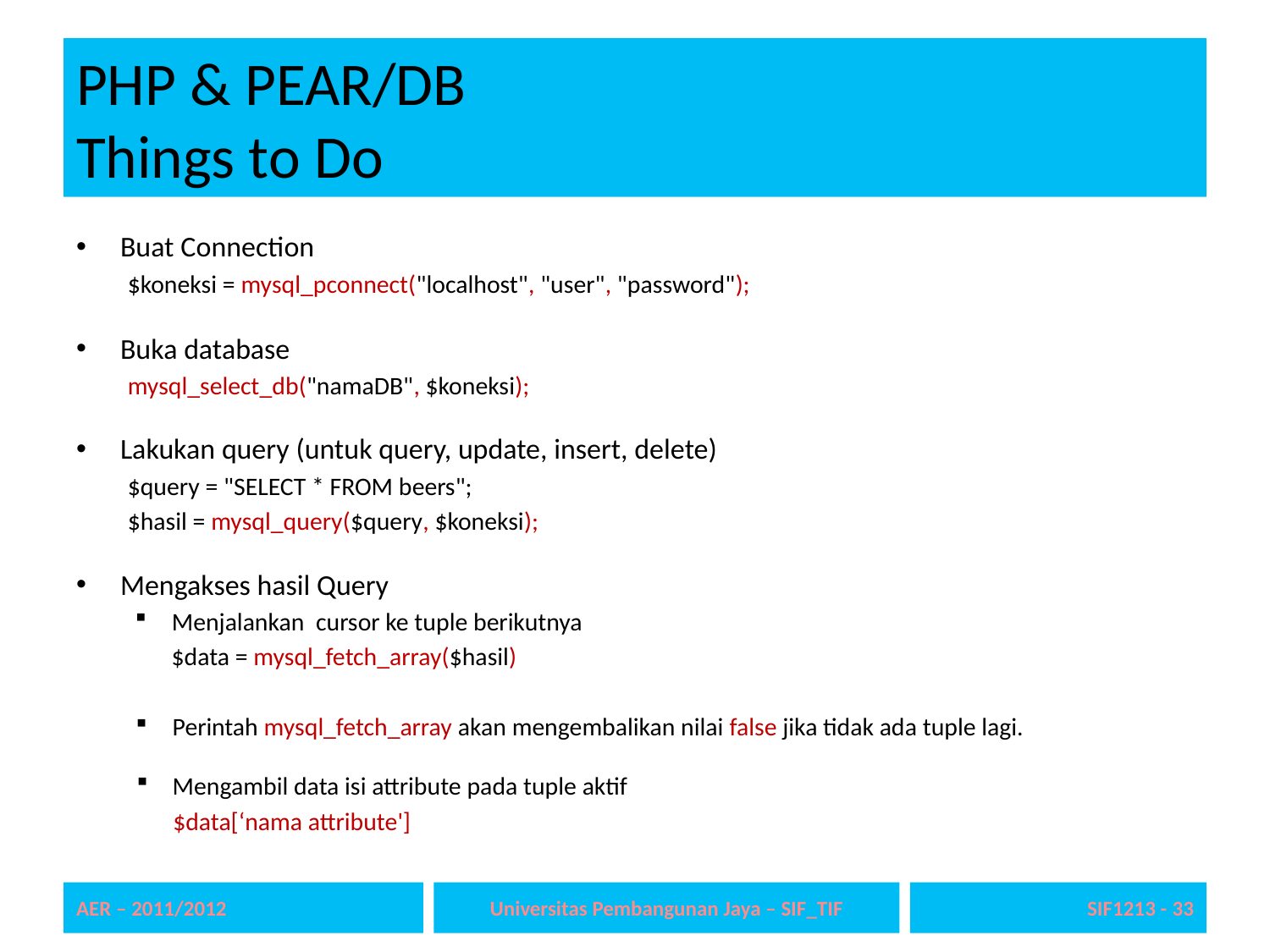

# PHP & PEAR/DB Things to Do
Buat Connection
$koneksi = mysql_pconnect("localhost", "user", "password");

Buka database
mysql_select_db("namaDB", $koneksi);

Lakukan query (untuk query, update, insert, delete)
$query = "SELECT * FROM beers";
$hasil = mysql_query($query, $koneksi);

Mengakses hasil Query
Menjalankan  cursor ke tuple berikutnya
$data = mysql_fetch_array($hasil)

Perintah mysql_fetch_array akan mengembalikan nilai false jika tidak ada tuple lagi.

Mengambil data isi attribute pada tuple aktif
$data[‘nama attribute']
AER – 2011/2012
Universitas Pembangunan Jaya – SIF_TIF
SIF1213 - 33